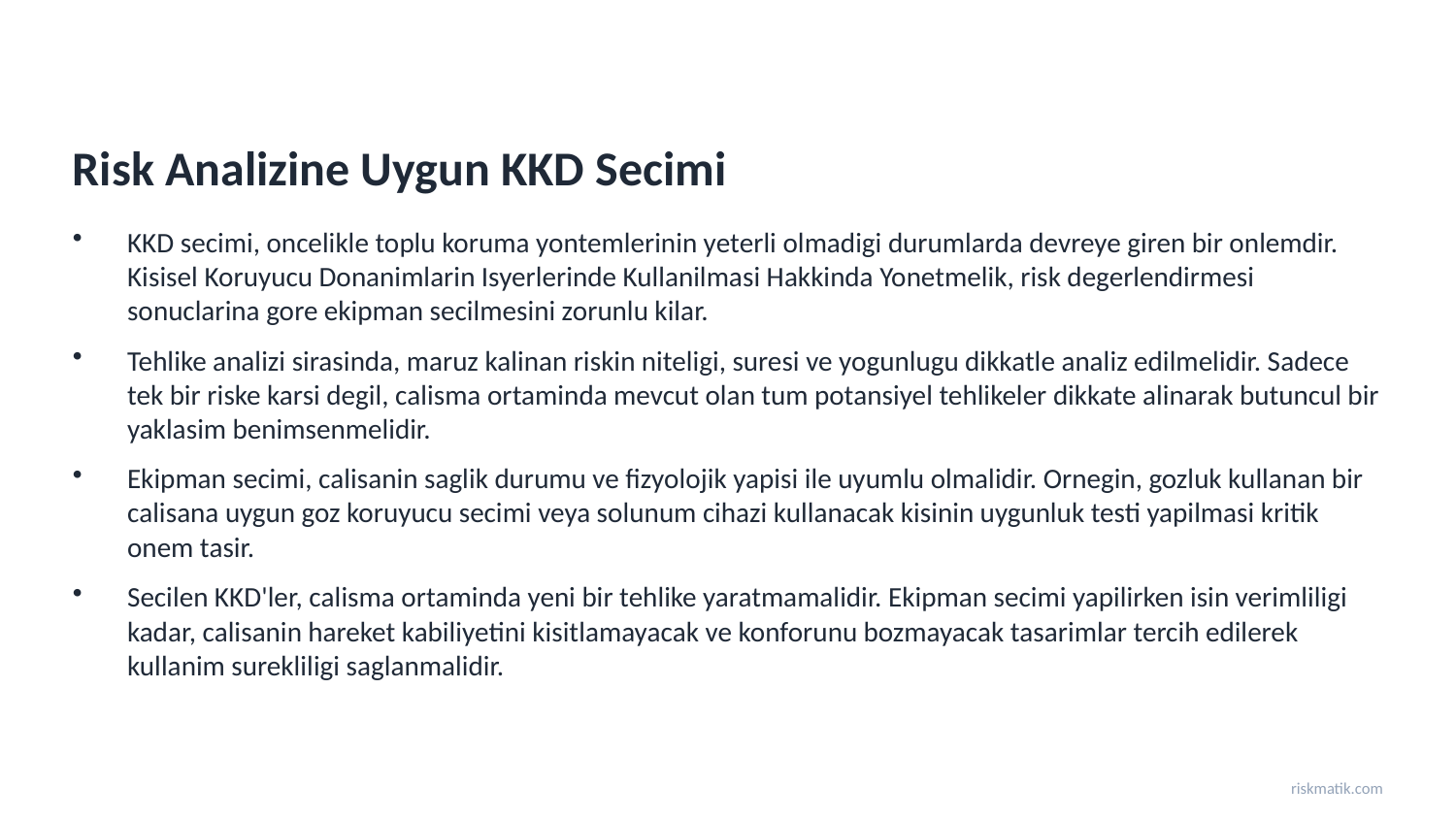

Risk Analizine Uygun KKD Secimi
KKD secimi, oncelikle toplu koruma yontemlerinin yeterli olmadigi durumlarda devreye giren bir onlemdir. Kisisel Koruyucu Donanimlarin Isyerlerinde Kullanilmasi Hakkinda Yonetmelik, risk degerlendirmesi sonuclarina gore ekipman secilmesini zorunlu kilar.
Tehlike analizi sirasinda, maruz kalinan riskin niteligi, suresi ve yogunlugu dikkatle analiz edilmelidir. Sadece tek bir riske karsi degil, calisma ortaminda mevcut olan tum potansiyel tehlikeler dikkate alinarak butuncul bir yaklasim benimsenmelidir.
Ekipman secimi, calisanin saglik durumu ve fizyolojik yapisi ile uyumlu olmalidir. Ornegin, gozluk kullanan bir calisana uygun goz koruyucu secimi veya solunum cihazi kullanacak kisinin uygunluk testi yapilmasi kritik onem tasir.
Secilen KKD'ler, calisma ortaminda yeni bir tehlike yaratmamalidir. Ekipman secimi yapilirken isin verimliligi kadar, calisanin hareket kabiliyetini kisitlamayacak ve konforunu bozmayacak tasarimlar tercih edilerek kullanim surekliligi saglanmalidir.
riskmatik.com